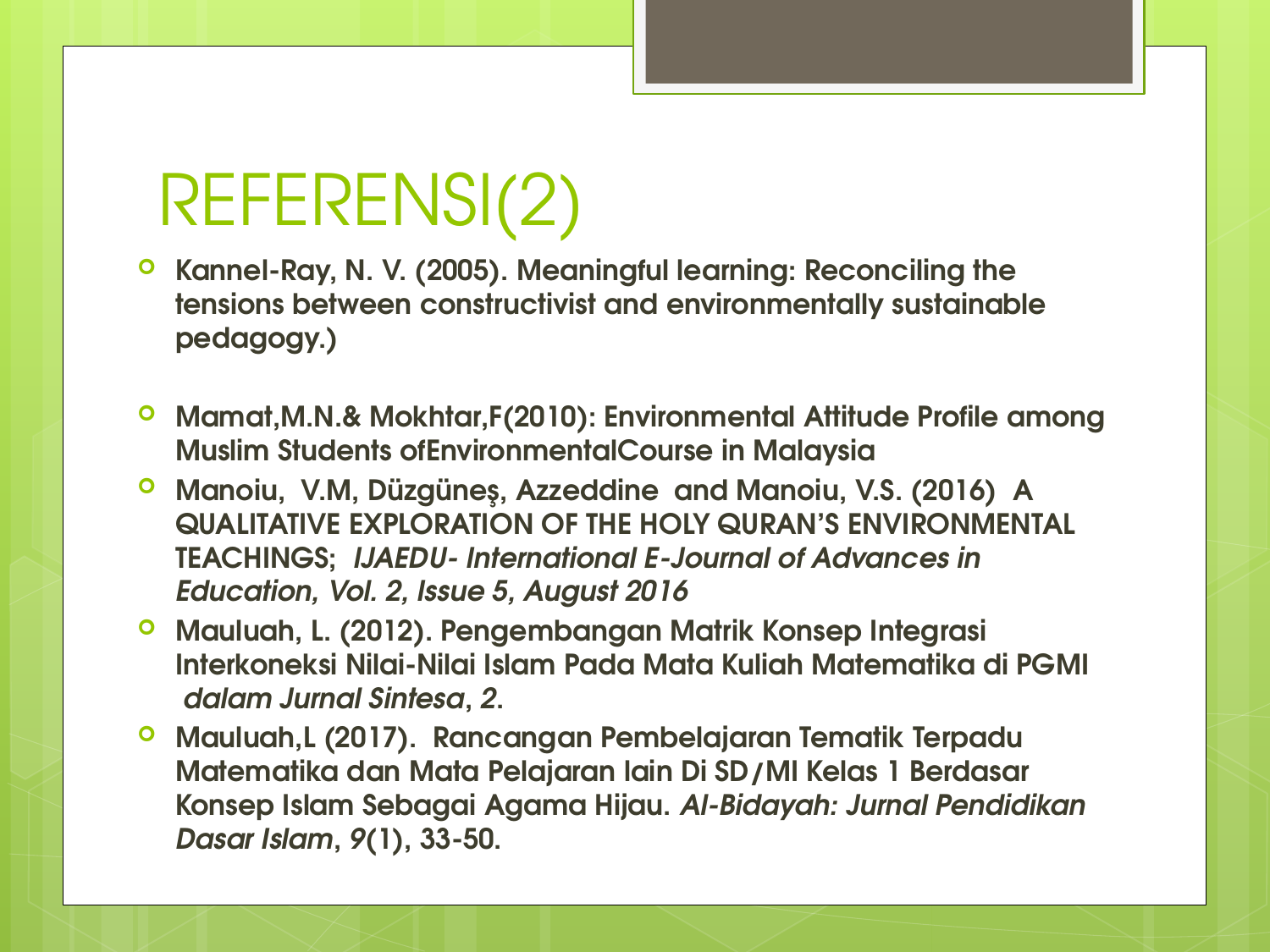

# REFERENSI(2)
Kannel-Ray, N. V. (2005). Meaningful learning: Reconciling the tensions between constructivist and environmentally sustainable pedagogy.)

Mamat,M.N.& Mokhtar,F(2010): Environmental Attitude Profile among Muslim Students ofEnvironmentalCourse in Malaysia
Manoiu,  V.M, Düzgüneş, Azzeddine  and Manoiu, V.S. (2016)  A QUALITATIVE EXPLORATION OF THE HOLY QURAN’S ENVIRONMENTAL TEACHINGS;  IJAEDU- International E-Journal of Advances in Education, Vol. 2, Issue 5, August 2016
Mauluah, L. (2012). Pengembangan Matrik Konsep Integrasi Interkoneksi Nilai-Nilai Islam Pada Mata Kuliah Matematika di PGMI  dalam Jurnal Sintesa, 2.
Mauluah,L (2017).  Rancangan Pembelajaran Tematik Terpadu Matematika dan Mata Pelajaran lain Di SD/MI Kelas 1 Berdasar Konsep Islam Sebagai Agama Hijau. Al-Bidayah: Jurnal Pendidikan Dasar Islam, 9(1), 33-50.